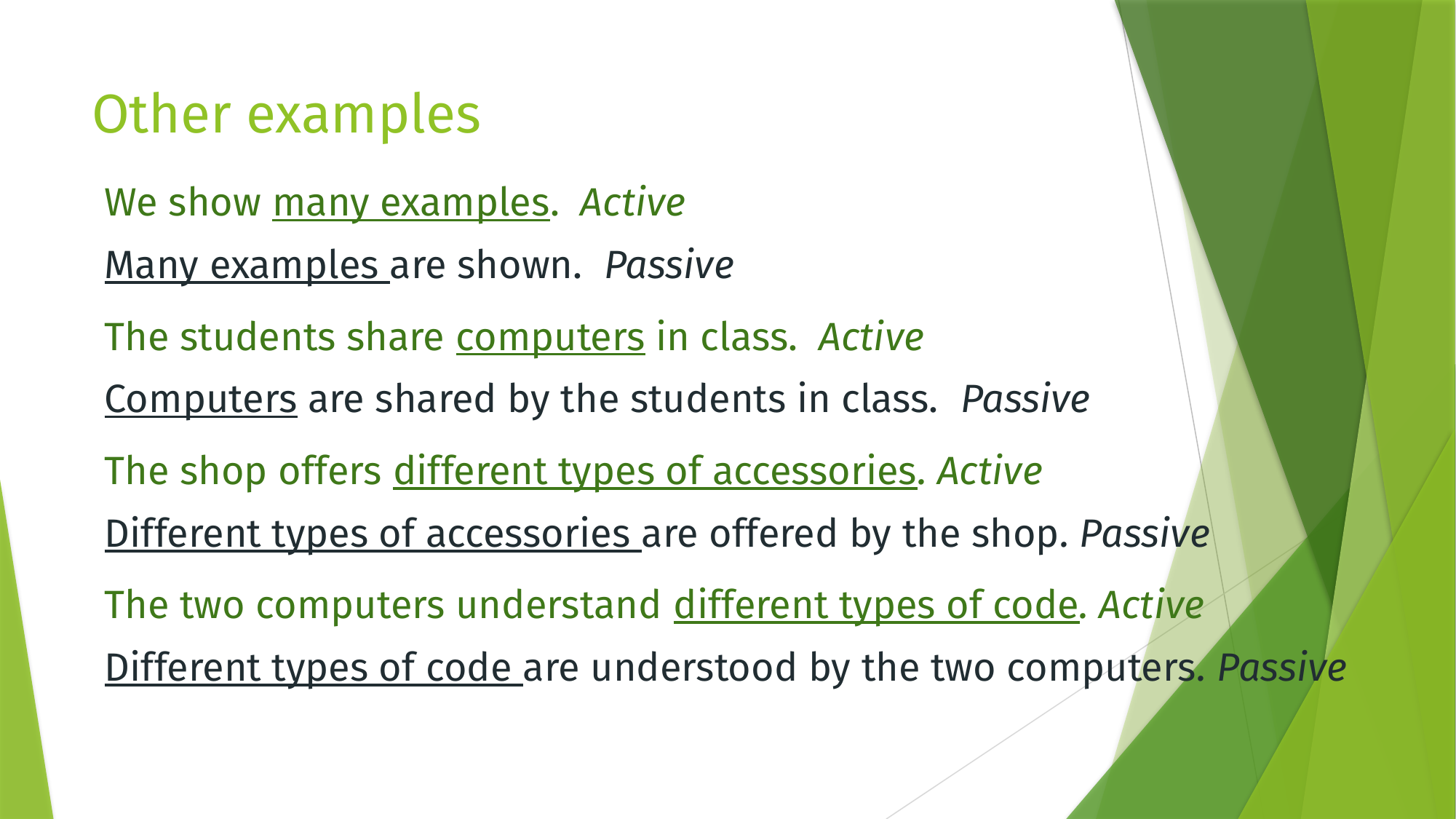

# Other examples
We show many examples.  Active
Many examples are shown.  Passive
The students share computers in class.  Active
Computers are shared by the students in class.  Passive
The shop offers different types of accessories. Active
Different types of accessories are offered by the shop. Passive
The two computers understand different types of code. Active
Different types of code are understood by the two computers. Passive